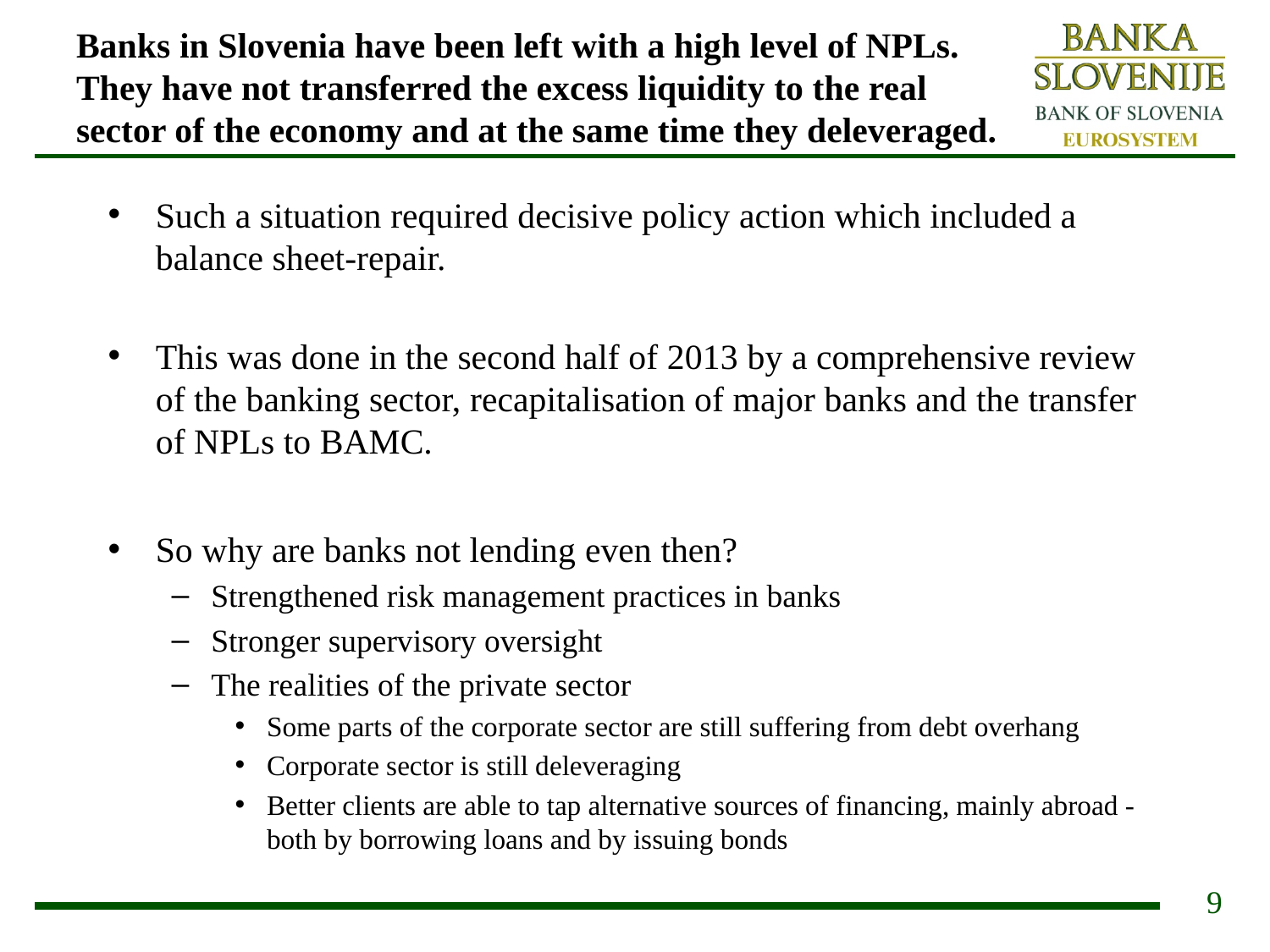

# Banks in Slovenia have been left with a high level of NPLs. They have not transferred the excess liquidity to the real sector of the economy and at the same time they deleveraged.
Such a situation required decisive policy action which included a balance sheet-repair.

This was done in the second half of 2013 by a comprehensive review of the banking sector, recapitalisation of major banks and the transfer of NPLs to BAMC.

So why are banks not lending even then?
Strengthened risk management practices in banks
Stronger supervisory oversight
The realities of the private sector
Some parts of the corporate sector are still suffering from debt overhang
Corporate sector is still deleveraging
Better clients are able to tap alternative sources of financing, mainly abroad - both by borrowing loans and by issuing bonds